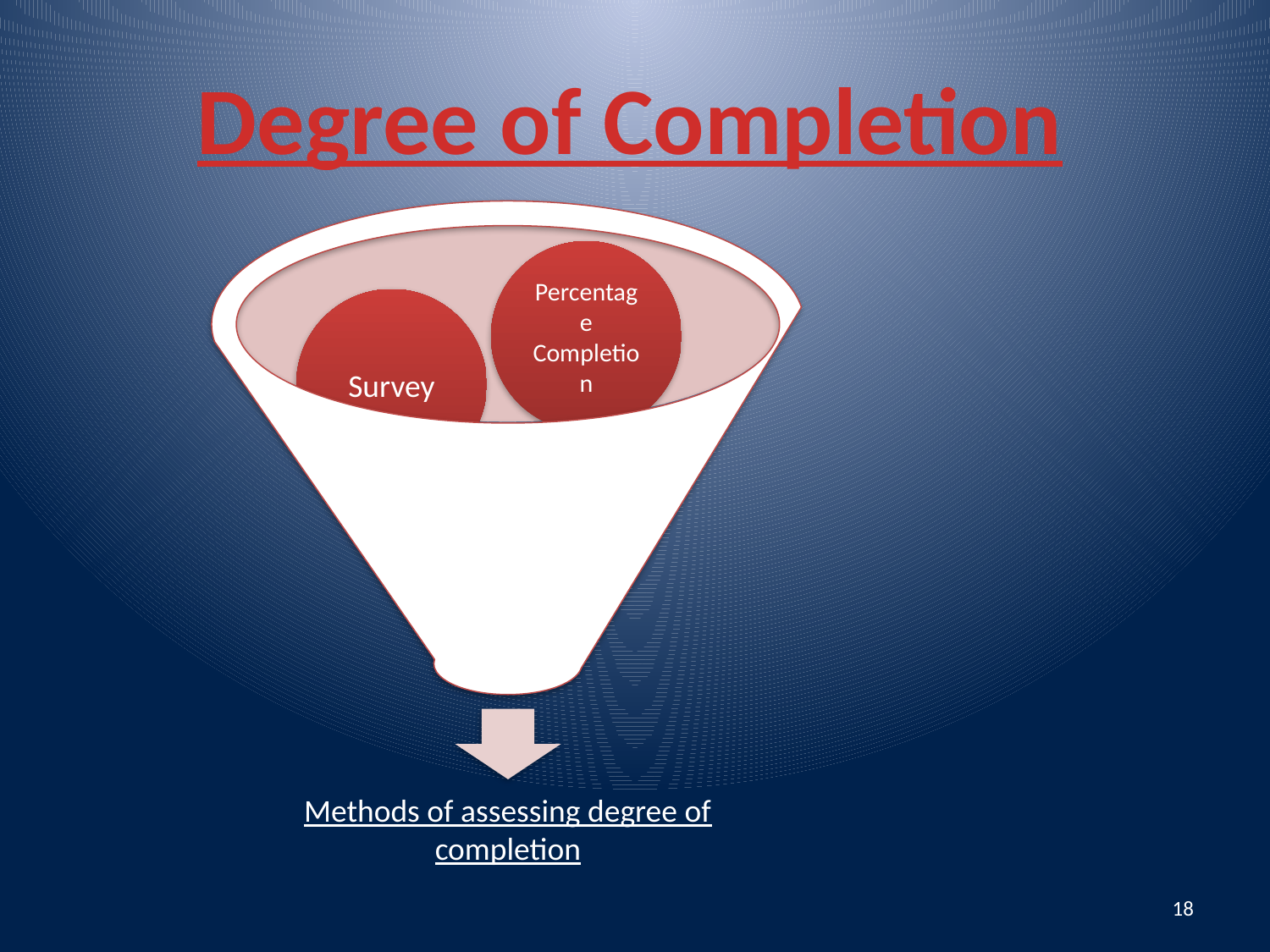

Degree of Completion
Percentage Completion
Survey
Physical Proportion
Methods of assessing degree of completion
18